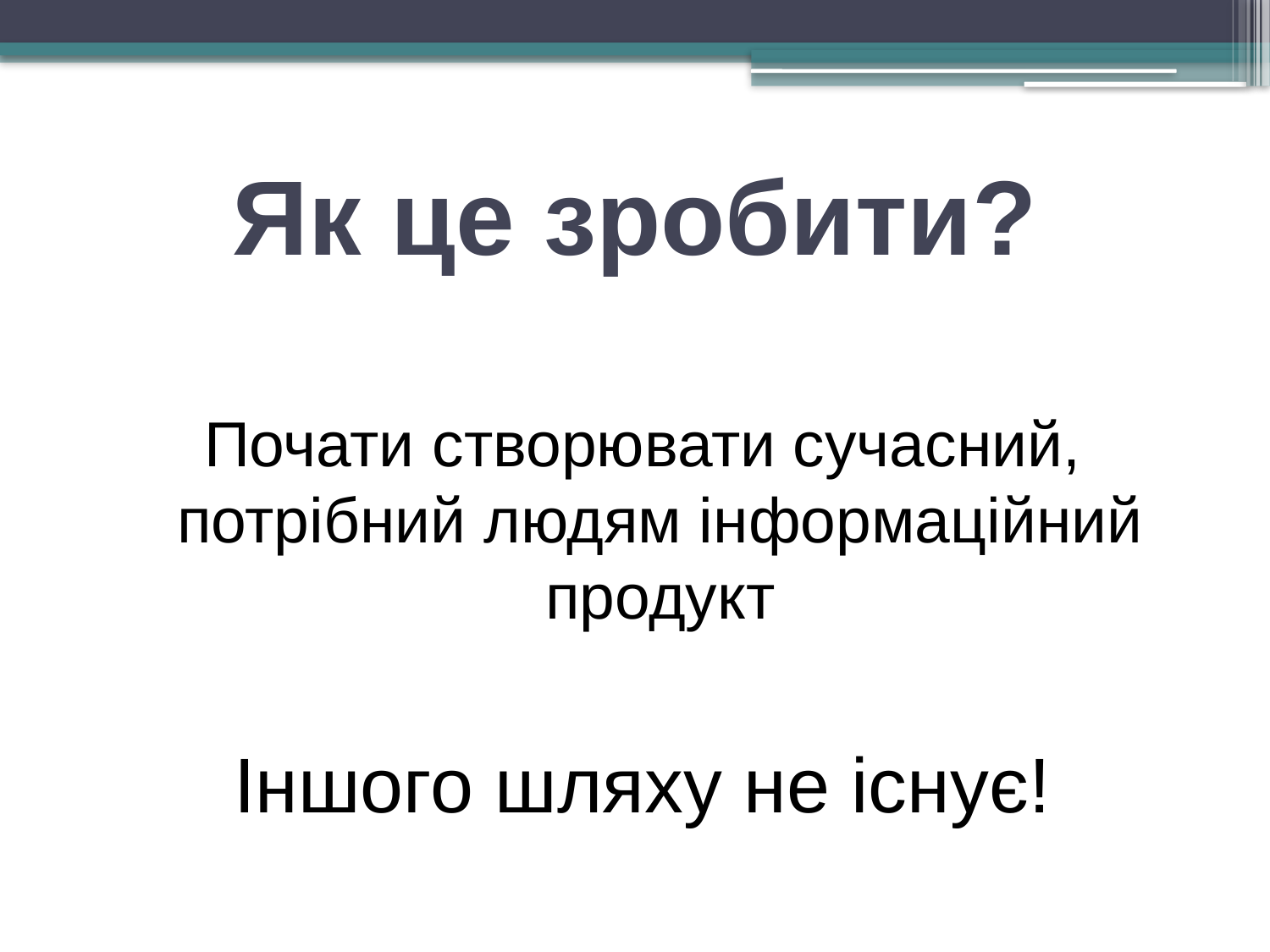

# Як це зробити?

Почати створювати сучасний, потрібний людям інформаційний продукт

Іншого шляху не існує!